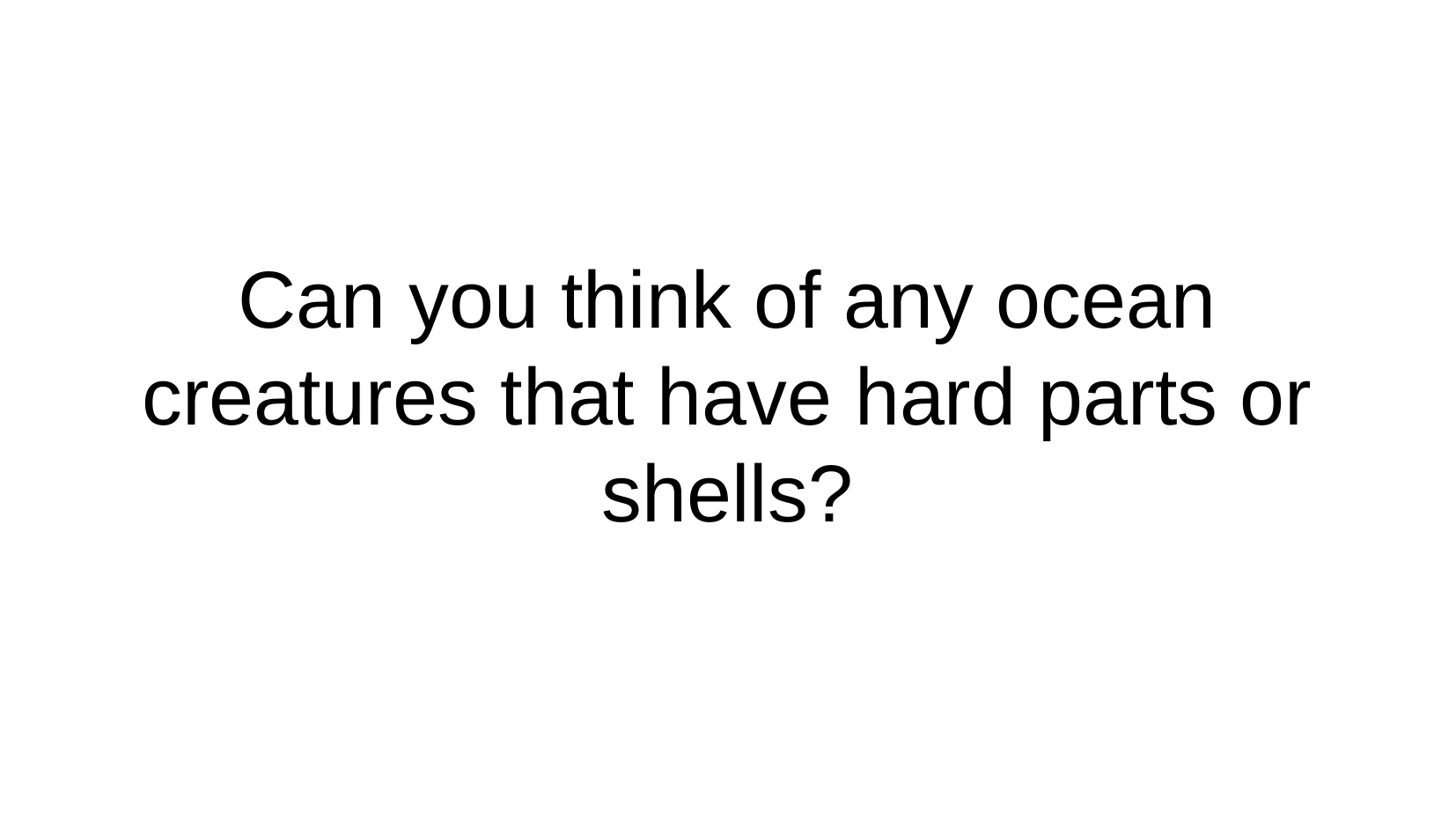

# Can you think of any ocean creatures that have hard parts or shells?